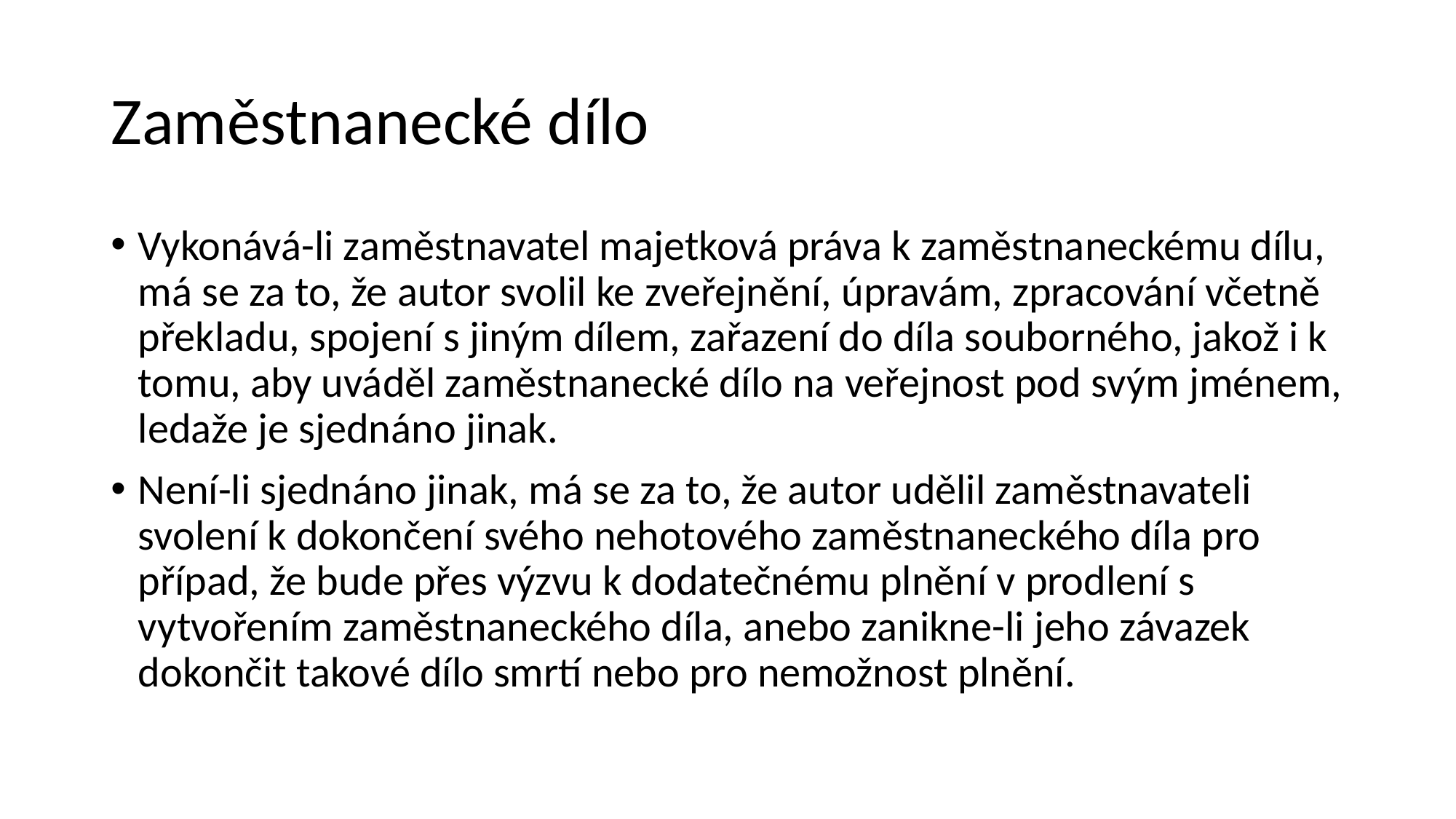

# Zaměstnanecké dílo
Vykonává-li zaměstnavatel majetková práva k zaměstnaneckému dílu, má se za to, že autor svolil ke zveřejnění, úpravám, zpracování včetně překladu, spojení s jiným dílem, zařazení do díla souborného, jakož i k tomu, aby uváděl zaměstnanecké dílo na veřejnost pod svým jménem, ledaže je sjednáno jinak.
Není-li sjednáno jinak, má se za to, že autor udělil zaměstnavateli svolení k dokončení svého nehotového zaměstnaneckého díla pro případ, že bude přes výzvu k dodatečnému plnění v prodlení s vytvořením zaměstnaneckého díla, anebo zanikne-li jeho závazek dokončit takové dílo smrtí nebo pro nemožnost plnění.